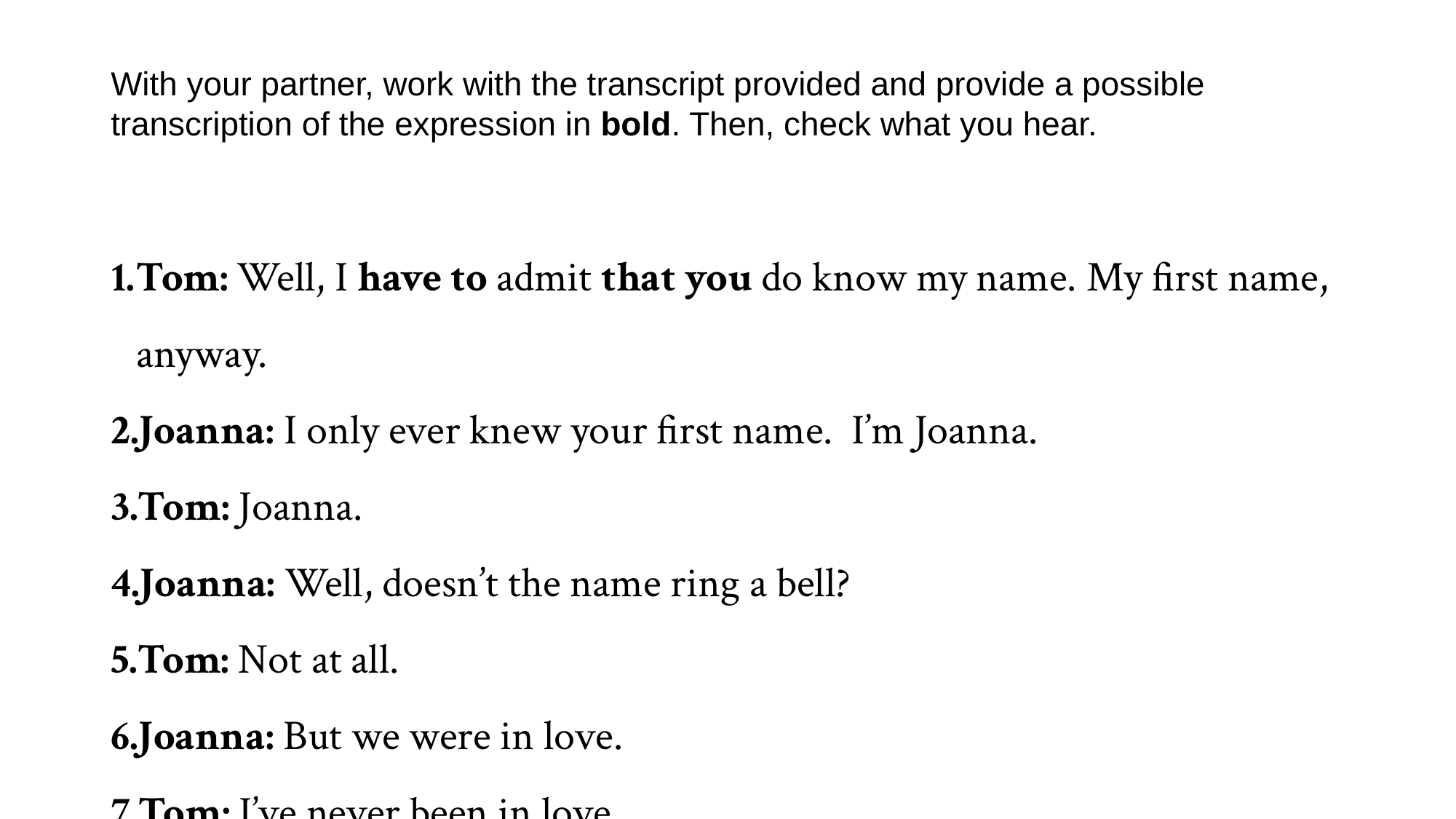

With your partner, work with the transcript provided and provide a possible transcription of the expression in bold. Then, check what you hear.

Tom: Well, I have to admit that you do know my name. My first name, anyway.
Joanna: I only ever knew your first name.  I’m Joanna.
Tom: Joanna.
Joanna: Well, doesn’t the name ring a bell?
Tom: Not at all.
Joanna: But we were in love.
Tom: I’ve never been in love.
Joanna: Well, then you were lying to me. You declare your undying passion.
Tom: Look. This is getting embarrassing. The next thing you’re going to tell me is that we are married.
Joanna: You did propose to me, but I turned you down.
Tom: Sensible girl.
Joanna: I said we were too young to marry.